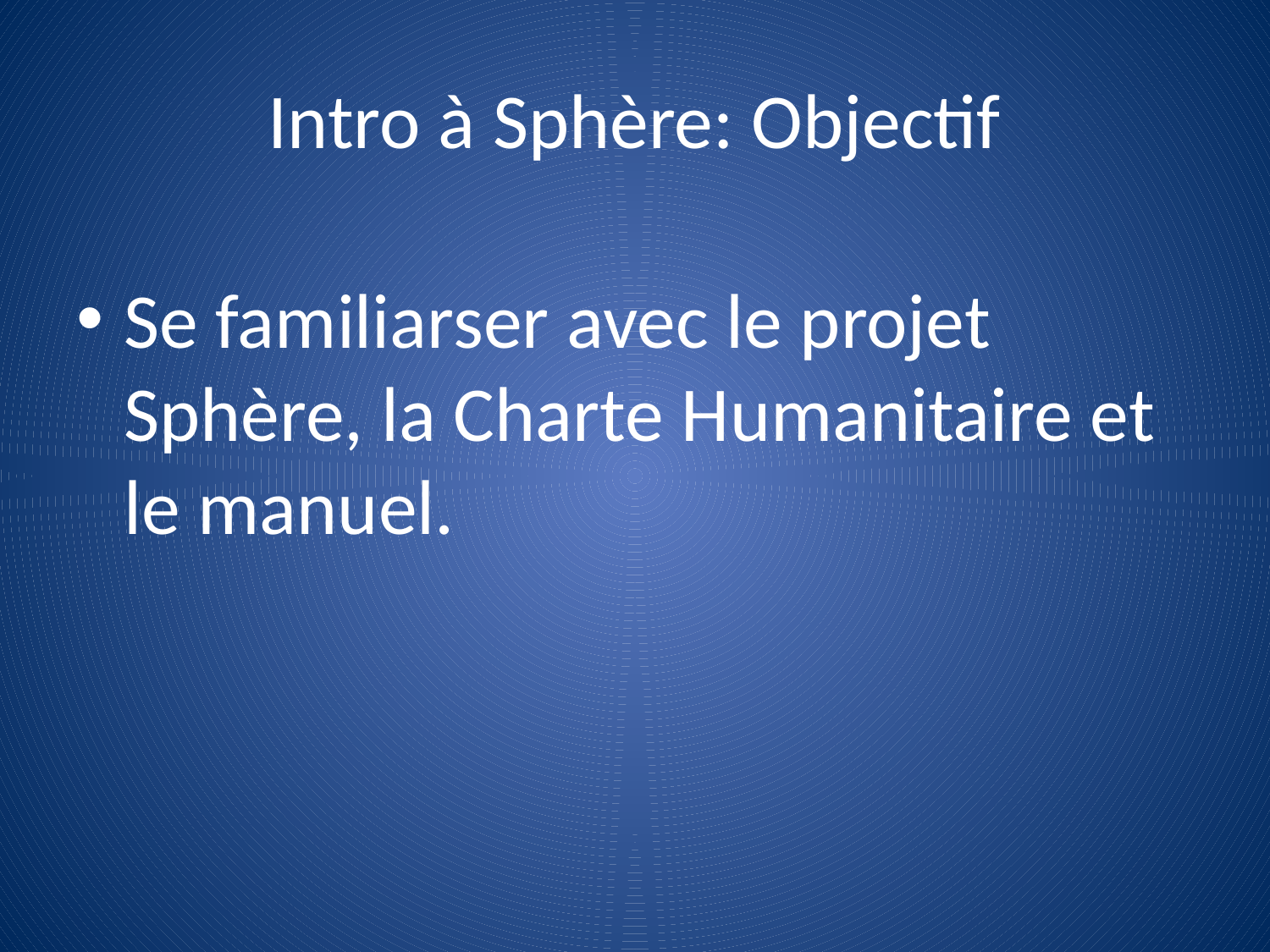

# Intro à Sphère: Objectif
Se familiarser avec le projet Sphère, la Charte Humanitaire et le manuel.